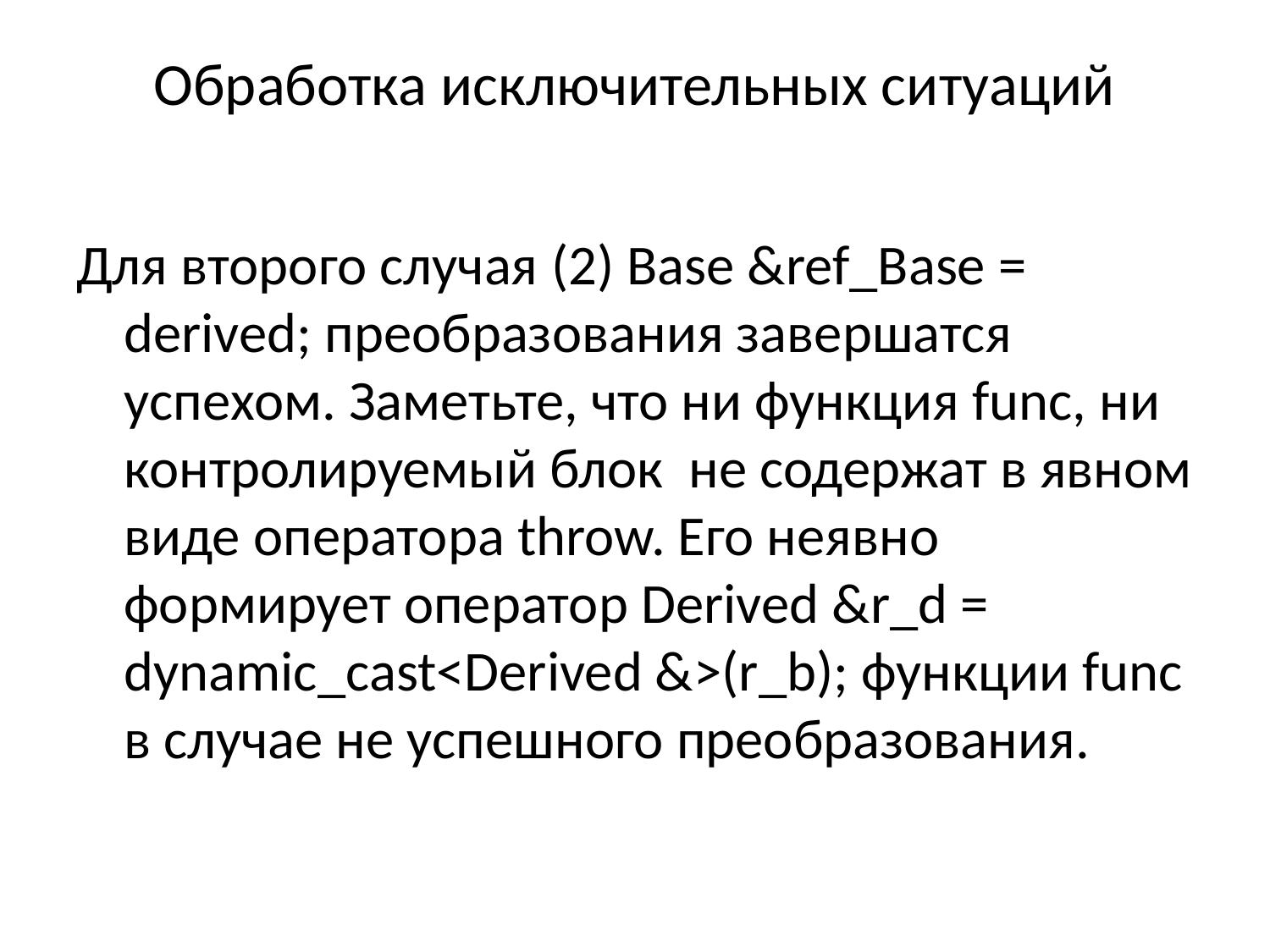

# Обработка исключительных ситуаций
Для второго случая (2) Base &ref_Base = derived; преобразования завершатся успехом. Заметьте, что ни функция func, ни контролируемый блок  не содержат в явном виде оператора throw. Его неявно формирует оператор Derived &r_d = dynamic_cast<Derived &>(r_b); функции func в случае не успешного преобразования.